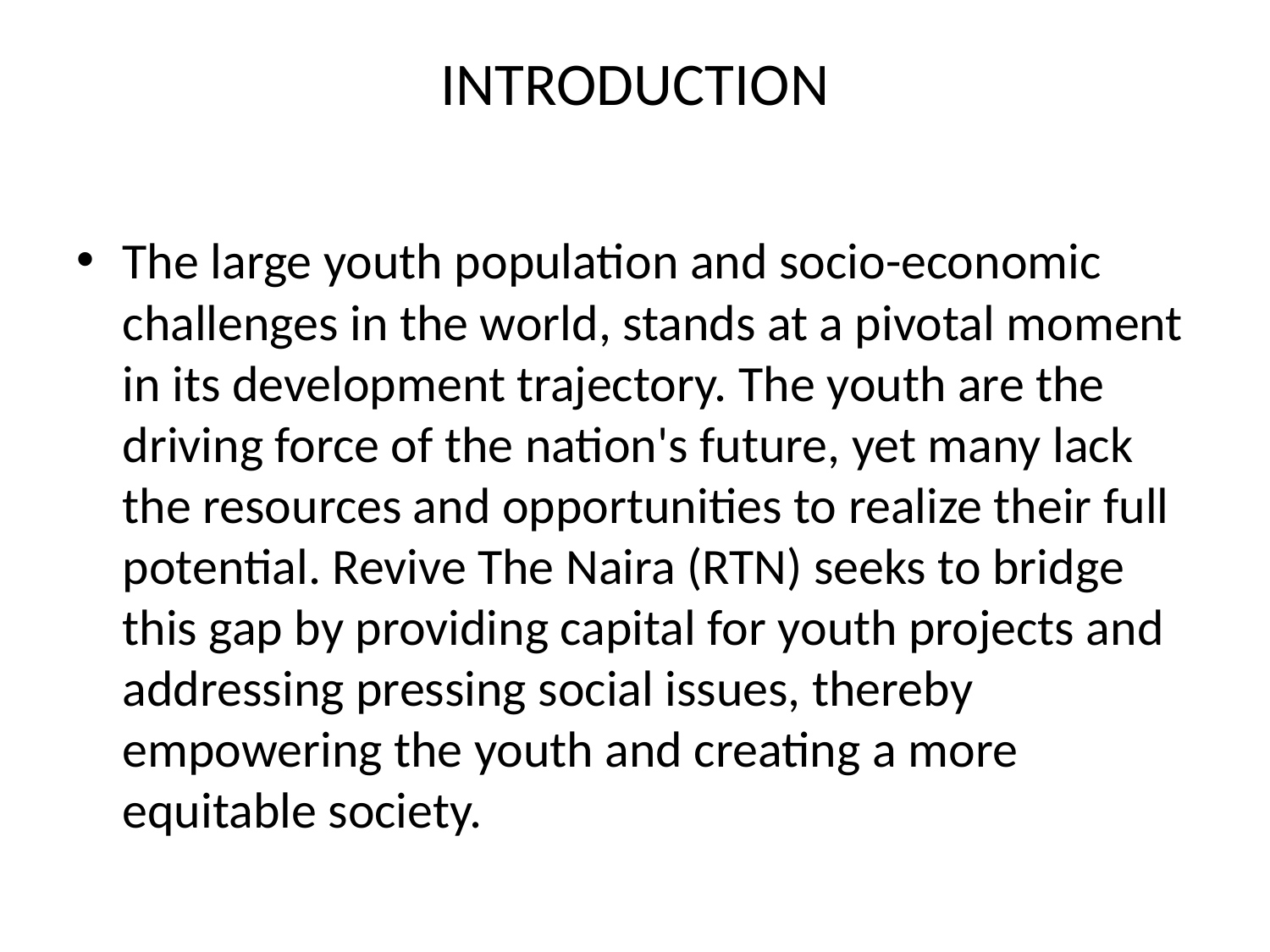

# INTRODUCTION
The large youth population and socio-economic challenges in the world, stands at a pivotal moment in its development trajectory. The youth are the driving force of the nation's future, yet many lack the resources and opportunities to realize their full potential. Revive The Naira (RTN) seeks to bridge this gap by providing capital for youth projects and addressing pressing social issues, thereby empowering the youth and creating a more equitable society.